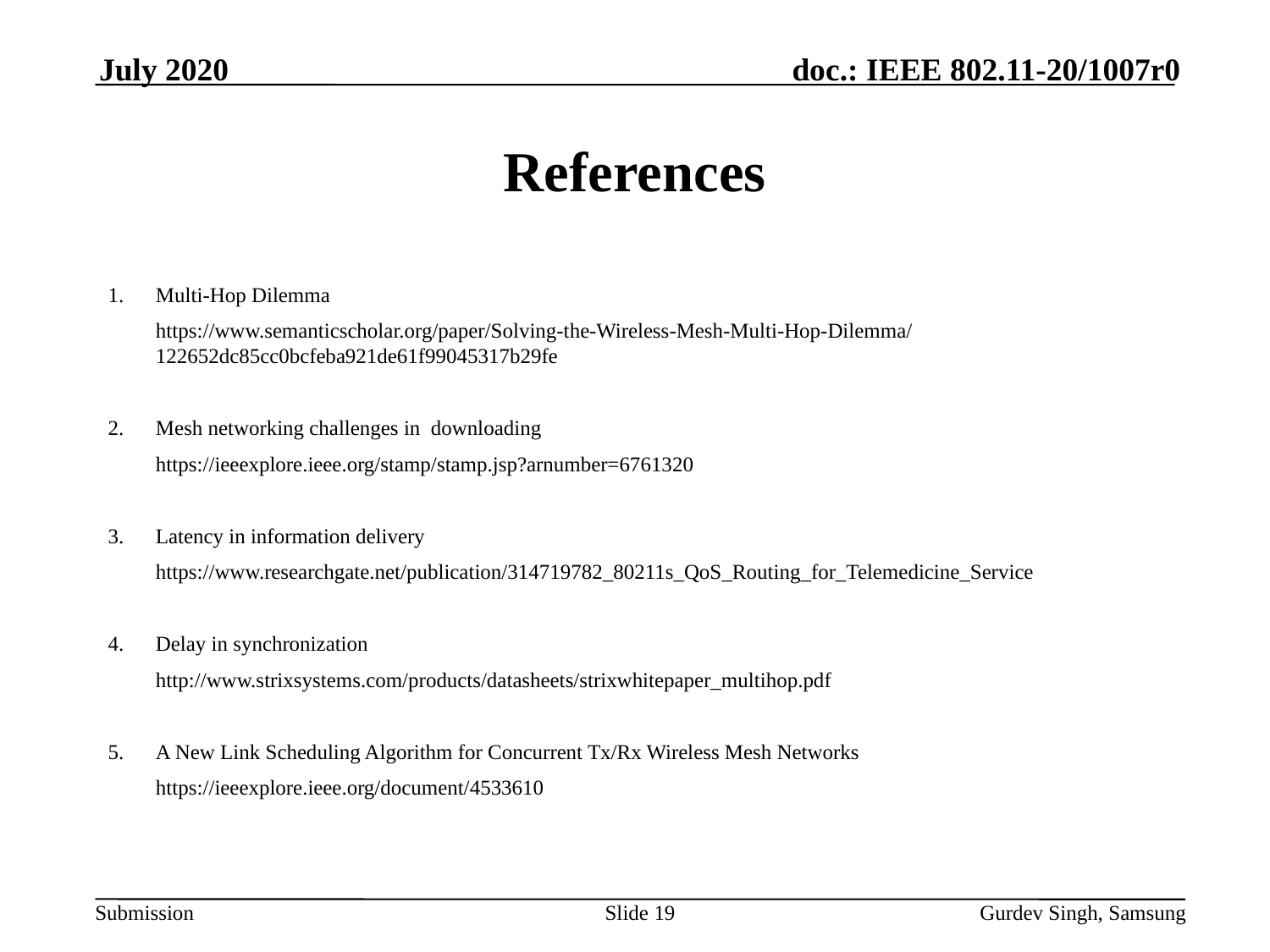

July 2020
# References
1. 	Multi-Hop Dilemma
	https://www.semanticscholar.org/paper/Solving-the-Wireless-Mesh-Multi-Hop-Dilemma/122652dc85cc0bcfeba921de61f99045317b29fe

2.	Mesh networking challenges in  downloading
	https://ieeexplore.ieee.org/stamp/stamp.jsp?arnumber=6761320

3.	Latency in information delivery
	https://www.researchgate.net/publication/314719782_80211s_QoS_Routing_for_Telemedicine_Service

4.	Delay in synchronization
	http://www.strixsystems.com/products/datasheets/strixwhitepaper_multihop.pdf

5.	A New Link Scheduling Algorithm for Concurrent Tx/Rx Wireless Mesh Networks
	https://ieeexplore.ieee.org/document/4533610
Slide 19
Gurdev Singh, Samsung